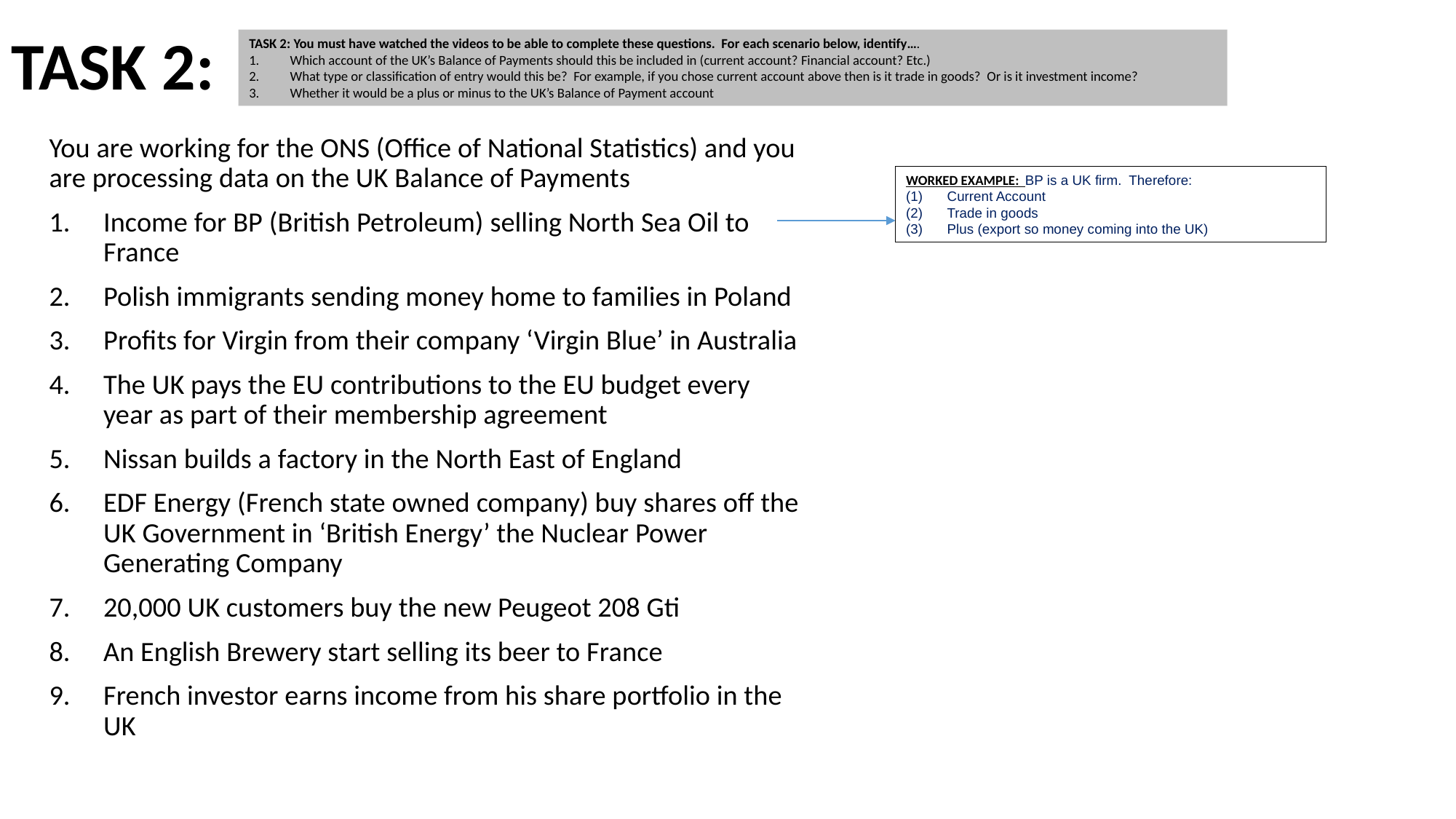

# TASK 2:
TASK 2: You must have watched the videos to be able to complete these questions.  For each scenario below, identify….
Which account of the UK’s Balance of Payments should this be included in (current account? Financial account? Etc.)
What type or classification of entry would this be?  For example, if you chose current account above then is it trade in goods?  Or is it investment income?
Whether it would be a plus or minus to the UK’s Balance of Payment account
You are working for the ONS (Office of National Statistics) and you are processing data on the UK Balance of Payments
Income for BP (British Petroleum) selling North Sea Oil to France
Polish immigrants sending money home to families in Poland
Profits for Virgin from their company ‘Virgin Blue’ in Australia
The UK pays the EU contributions to the EU budget every year as part of their membership agreement
Nissan builds a factory in the North East of England
EDF Energy (French state owned company) buy shares off the UK Government in ‘British Energy’ the Nuclear Power Generating Company
20,000 UK customers buy the new Peugeot 208 Gti
An English Brewery start selling its beer to France
French investor earns income from his share portfolio in the UK

WORKED EXAMPLE:  BP is a UK firm.  Therefore:
Current Account
Trade in goods
Plus (export so money coming into the UK)